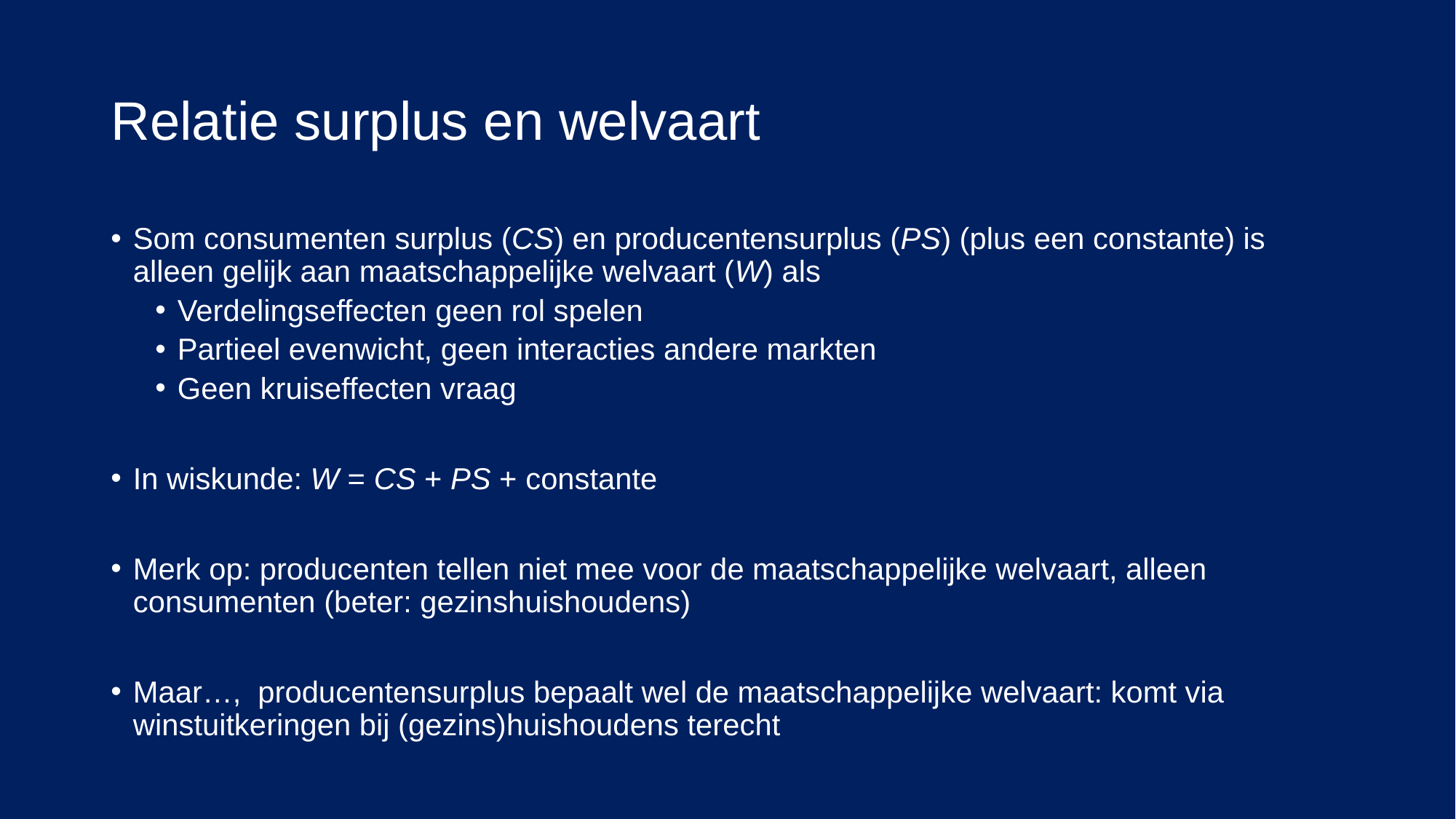

# Relatie surplus en welvaart
Som consumenten surplus (CS) en producentensurplus (PS) (plus een constante) is alleen gelijk aan maatschappelijke welvaart (W) als
Verdelingseffecten geen rol spelen
Partieel evenwicht, geen interacties andere markten
Geen kruiseffecten vraag

In wiskunde: W = CS + PS + constante

Merk op: producenten tellen niet mee voor de maatschappelijke welvaart, alleen consumenten (beter: gezinshuishoudens)

Maar…,  producentensurplus bepaalt wel de maatschappelijke welvaart: komt via winstuitkeringen bij (gezins)huishoudens terecht